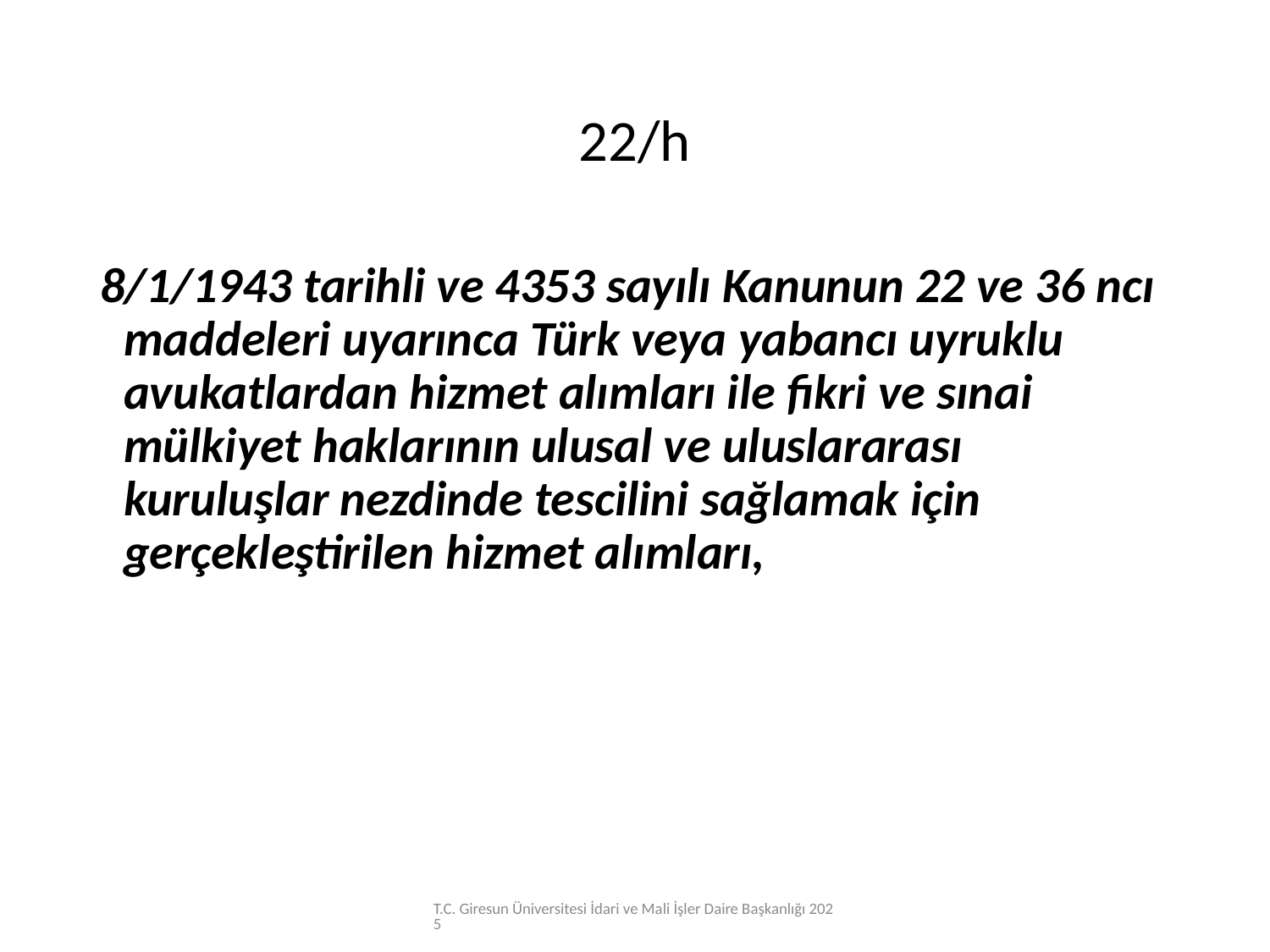

# 22/h
8/1/1943 tarihli ve 4353 sayılı Kanunun 22 ve 36 ncı maddeleri uyarınca Türk veya yabancı uyruklu avukatlardan hizmet alımları ile fikri ve sınai mülkiyet haklarının ulusal ve uluslararası kuruluşlar nezdinde tescilini sağlamak için gerçekleştirilen hizmet alımları,

T.C. Giresun Üniversitesi İdari ve Mali İşler Daire Başkanlığı 2025